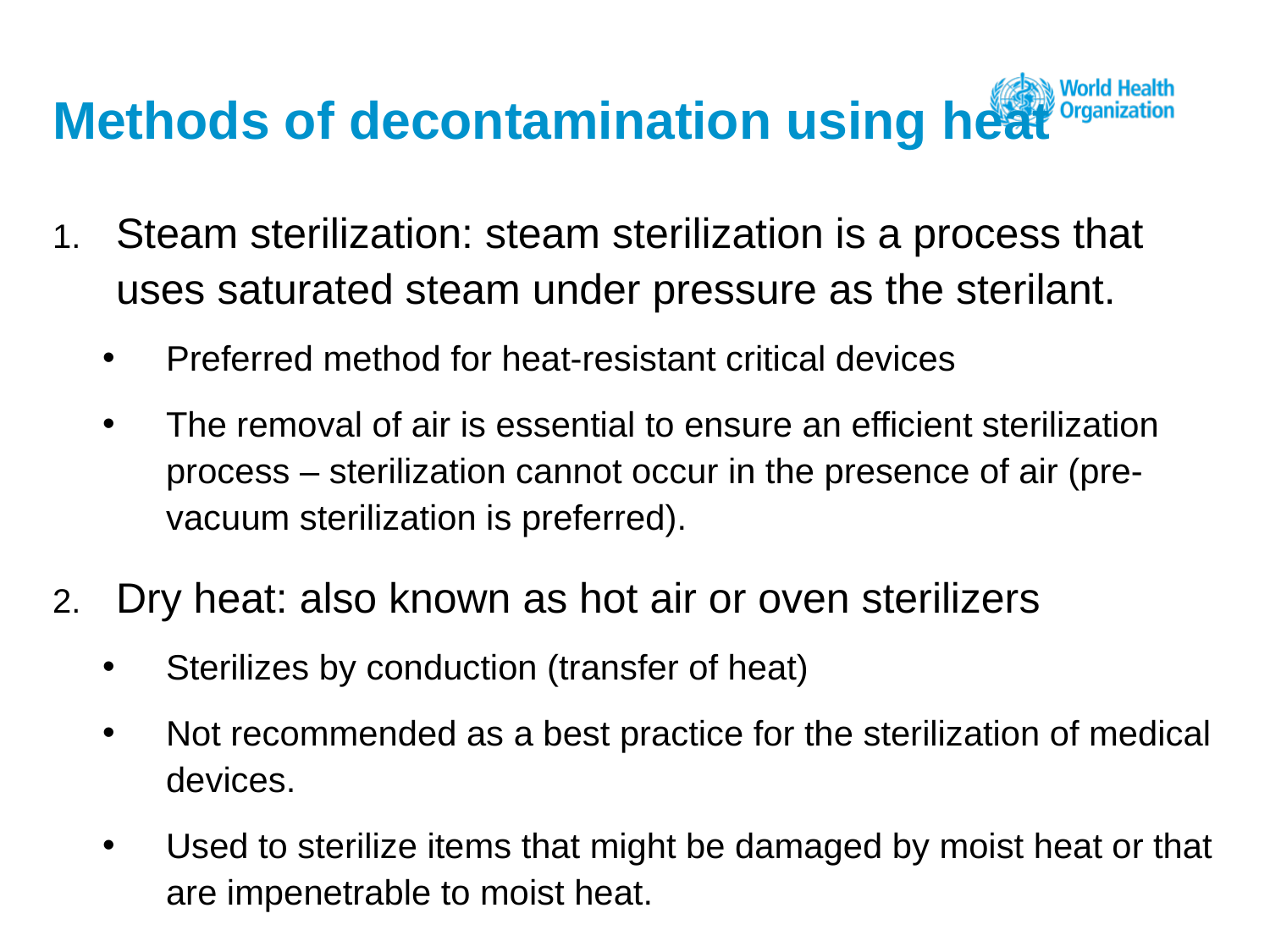

# Methods of decontamination using heat
Steam sterilization: steam sterilization is a process that uses saturated steam under pressure as the sterilant.
Preferred method for heat-resistant critical devices
The removal of air is essential to ensure an efficient sterilization process – sterilization cannot occur in the presence of air (pre-vacuum sterilization is preferred).
Dry heat: also known as hot air or oven sterilizers
Sterilizes by conduction (transfer of heat)
Not recommended as a best practice for the sterilization of medical devices.
Used to sterilize items that might be damaged by moist heat or that are impenetrable to moist heat.